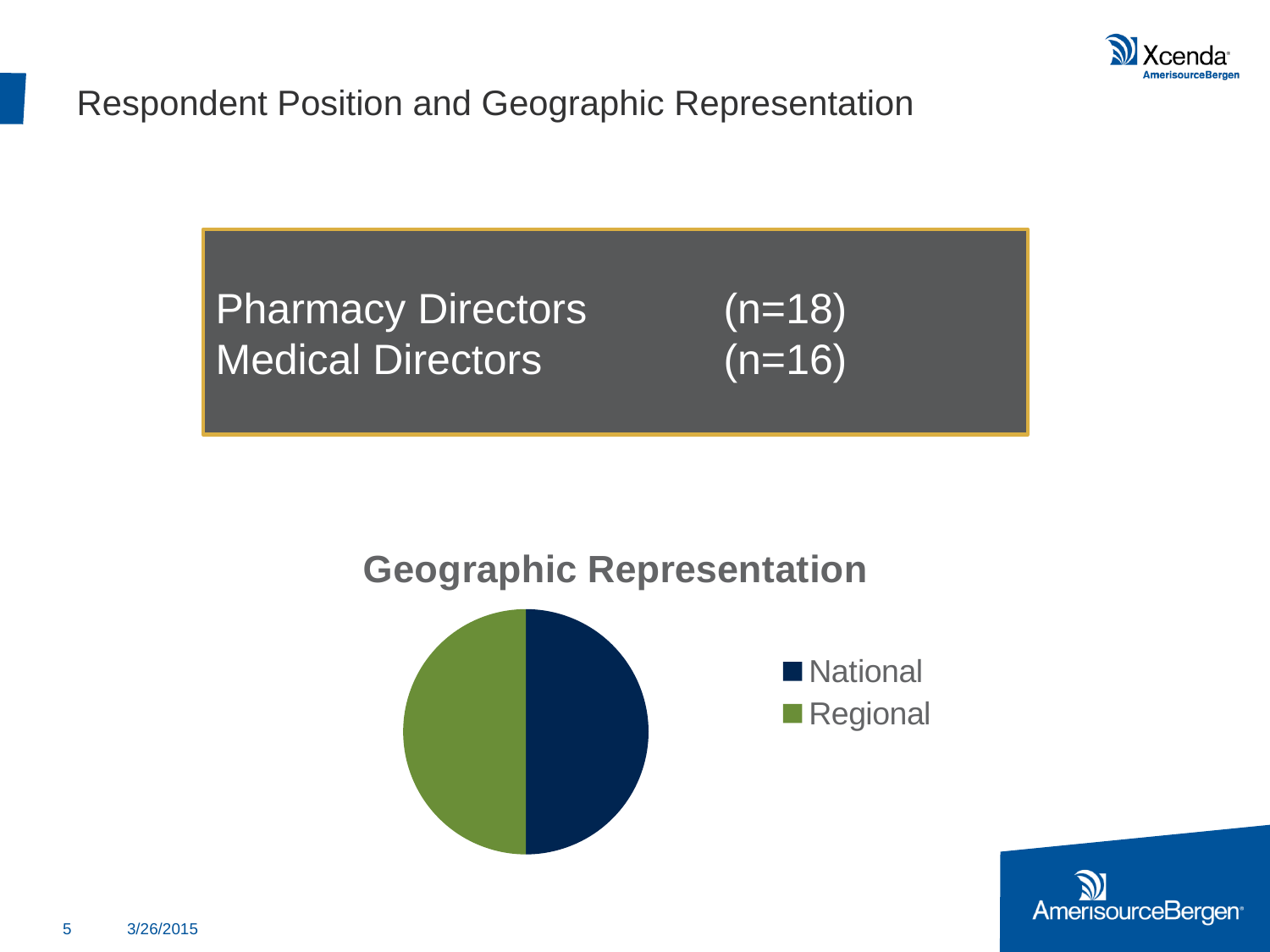

# Respondent Position and Geographic Representation
Pharmacy Directors 	(n=18)
Medical Directors 		(n=16)

### Chart:

| Category | Geographic Representation |
|---|---|
| National | 50.0 |
| Regional | 50.0 |
5
3/26/2015